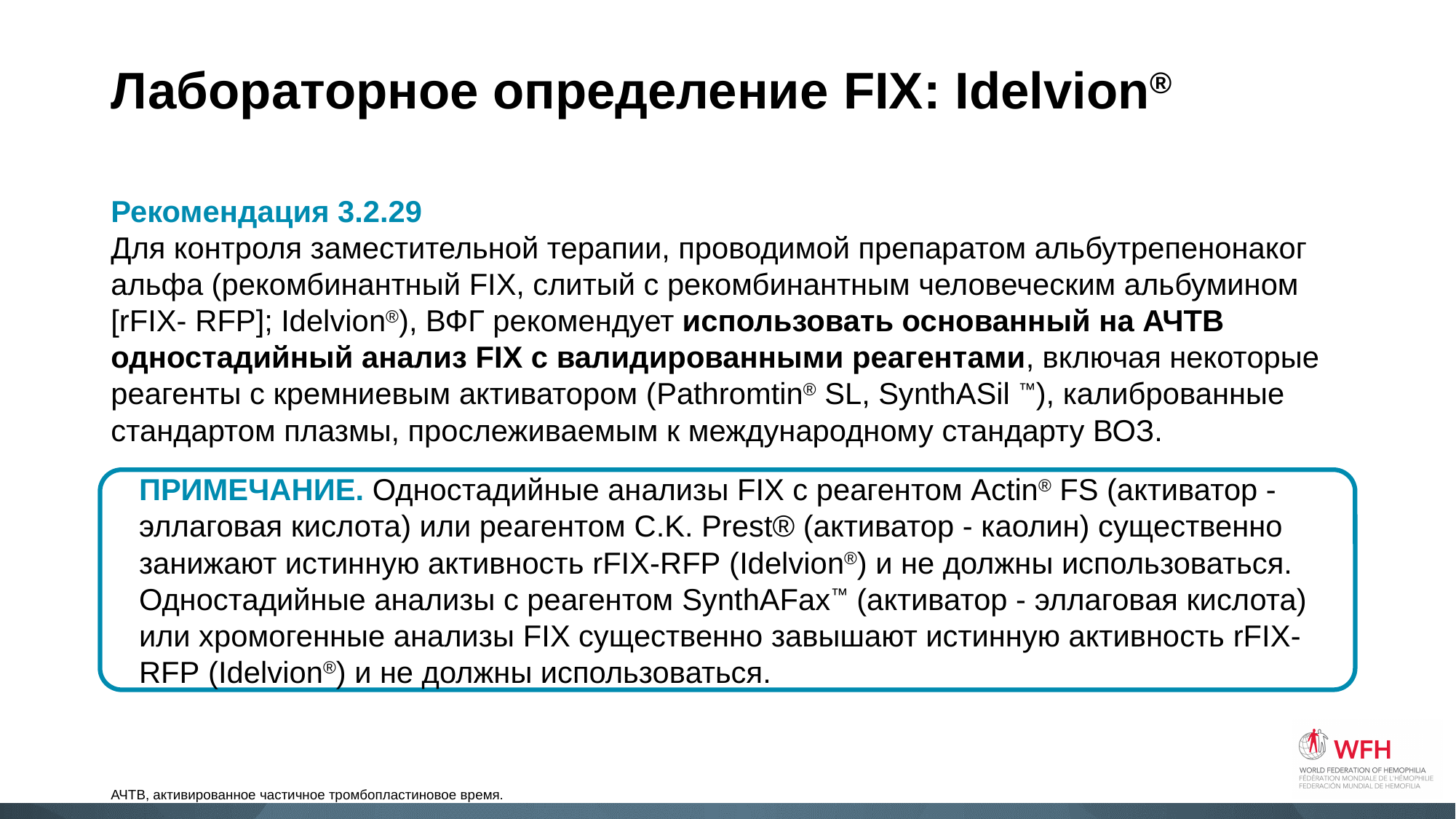

# Лабораторное определение FIX: Idelvion®
Рекомендация 3.2.29
Для контроля заместительной терапии, проводимой препаратом альбутрепенонаког альфа (рекомбинантный FIX, слитый с рекомбинантным человеческим альбумином [rFIX- RFP]; Idelvion®), ВФГ рекомендует использовать основанный на АЧТВ одностадийный анализ FIX с валидированными реагентами, включая некоторые реагенты с кремниевым активатором (Pathromtin® SL, SynthASil ™), калиброванные стандартом плазмы, прослеживаемым к международному стандарту ВОЗ.

ПРИМЕЧАНИЕ. Одностадийные анализы FIX с реагентом Actin® FS (активатор - эллаговая кислота) или реагентом C.K. Prest® (активатор - каолин) существенно занижают истинную активность rFIX-RFP (Idelvion®) и не должны использоваться. Одностадийные анализы с реагентом SynthAFax™ (активатор - эллаговая кислота) или хромогенные анализы FIX существенно завышают истинную активность rFIX-RFP (Idelvion®) и не должны использоваться.
АЧТВ, активированное частичное тромбопластиновое время.